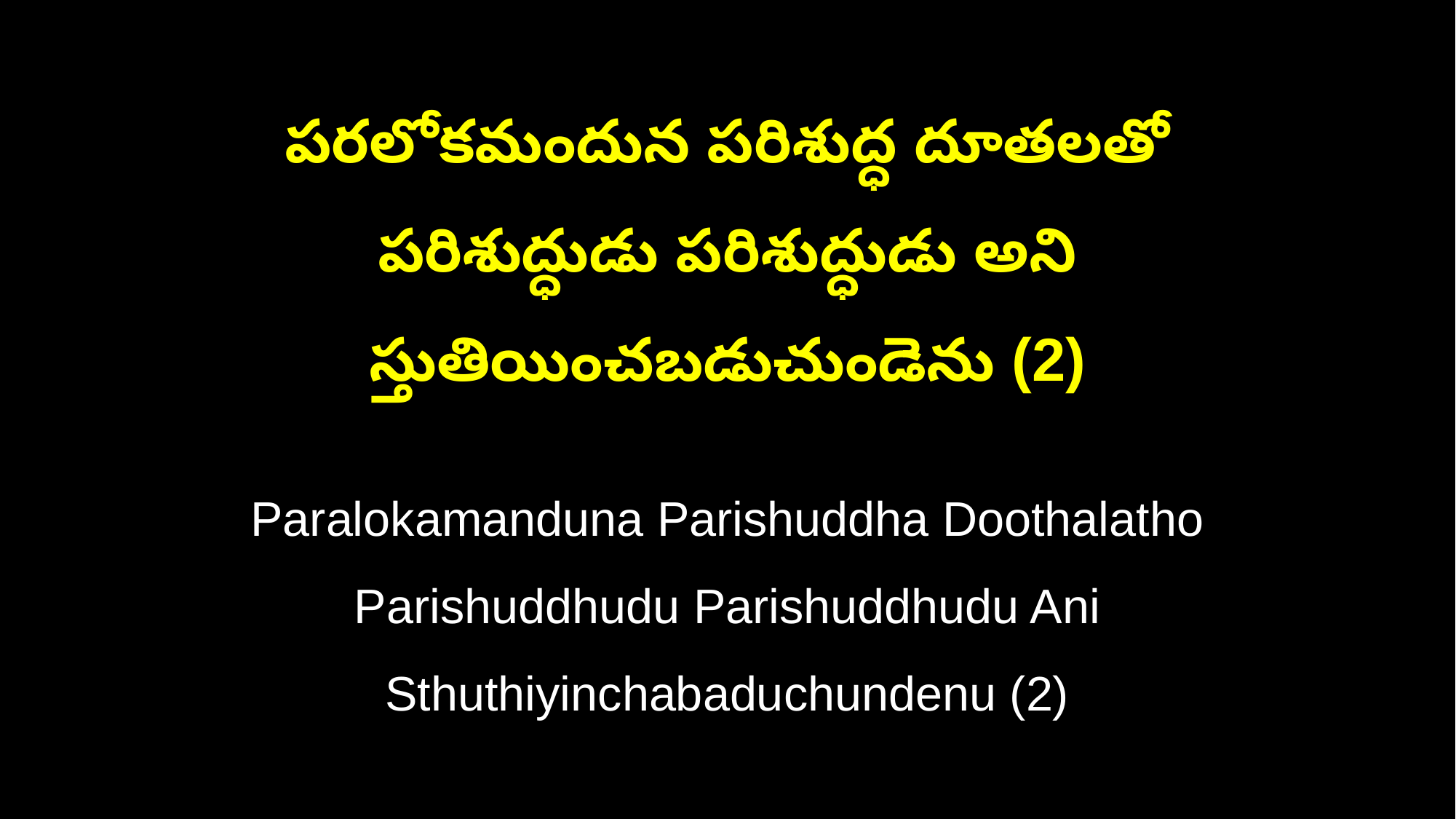

పరలోకమందున పరిశుద్ధ దూతలతో
పరిశుద్ధుడు పరిశుద్ధుడు అని స్తుతియించబడుచుండెను (2)
Paralokamanduna Parishuddha Doothalatho
Parishuddhudu Parishuddhudu Ani Sthuthiyinchabaduchundenu (2)